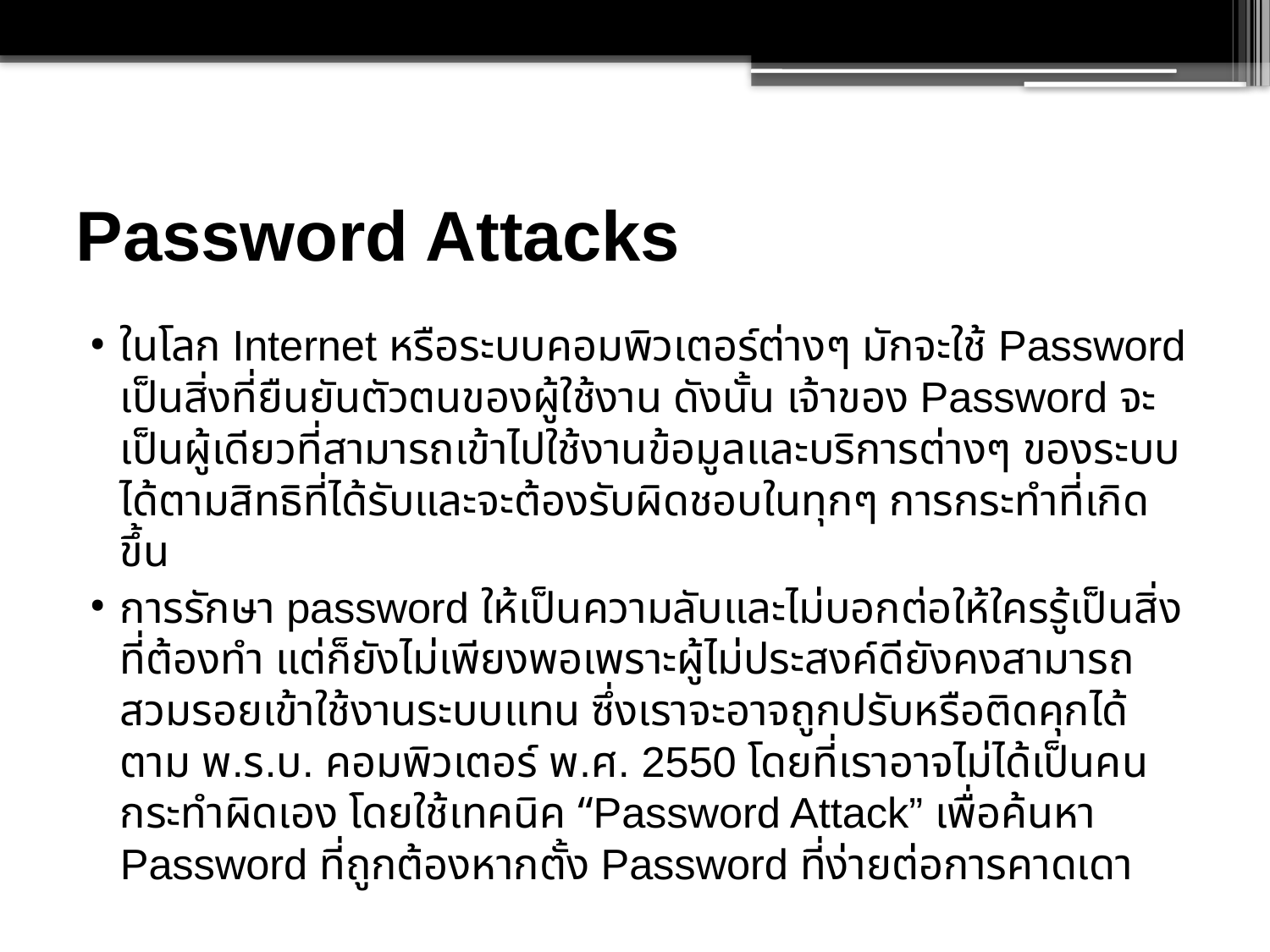

# Password Attacks
ในโลก Internet หรือระบบคอมพิวเตอร์ต่างๆ มักจะใช้ Password เป็นสิ่งที่ยืนยันตัวตนของผู้ใช้งาน ดังนั้น เจ้าของ Password จะเป็นผู้เดียวที่สามารถเข้าไปใช้งานข้อมูลและบริการต่างๆ ของระบบได้ตามสิทธิที่ได้รับและจะต้องรับผิดชอบในทุกๆ การกระทำที่เกิดขึ้น
การรักษา password ให้เป็นความลับและไม่บอกต่อให้ใครรู้เป็นสิ่งที่ต้องทำ แต่ก็ยังไม่เพียงพอเพราะผู้ไม่ประสงค์ดียังคงสามารถสวมรอยเข้าใช้งานระบบแทน ซึ่งเราจะอาจถูกปรับหรือติดคุกได้ตาม พ.ร.บ. คอมพิวเตอร์ พ.ศ. 2550 โดยที่เราอาจไม่ได้เป็นคนกระทำผิดเอง โดยใช้เทคนิค “Password Attack” เพื่อค้นหา Password ที่ถูกต้องหากตั้ง Password ที่ง่ายต่อการคาดเดา